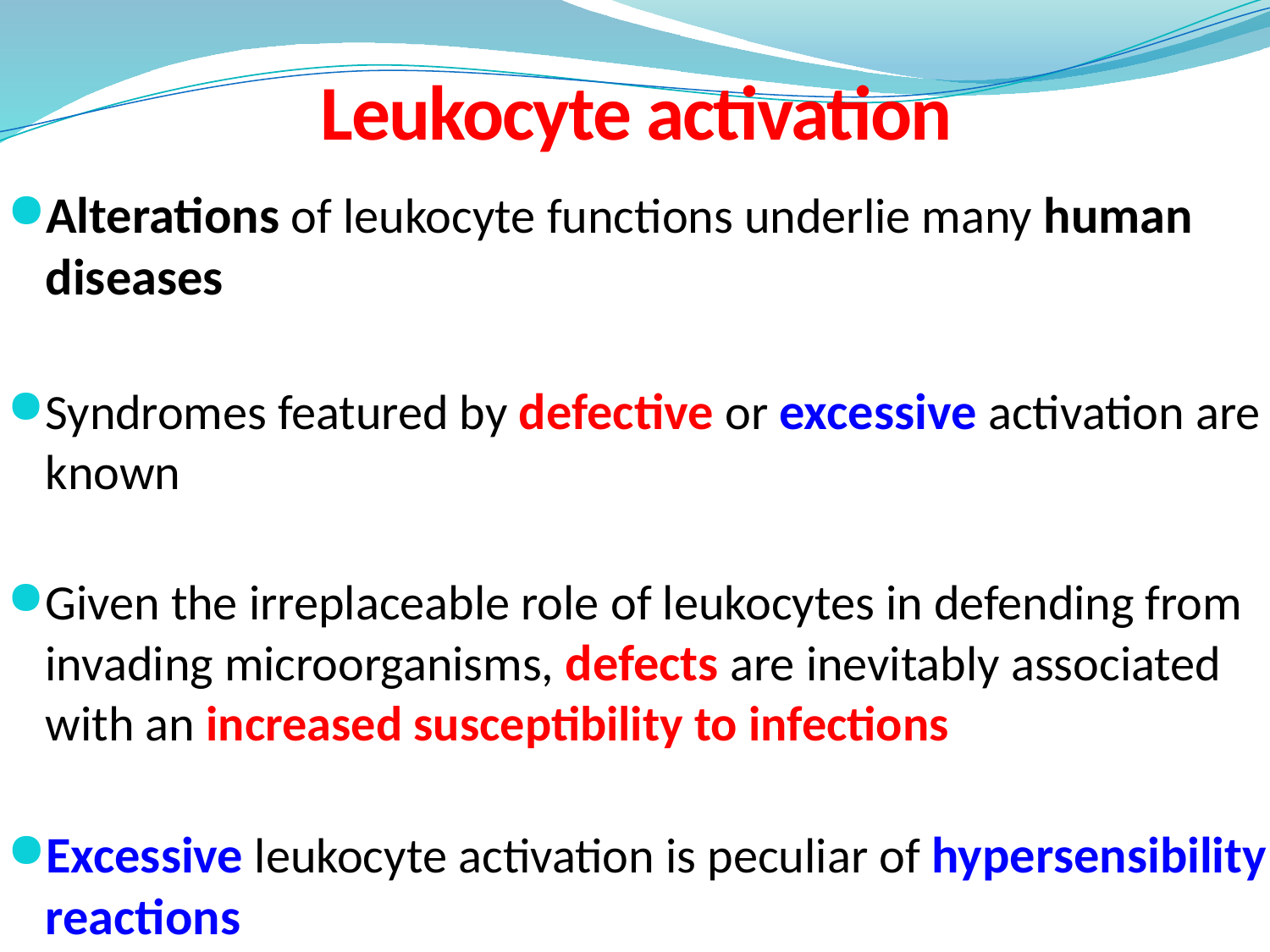

Leukocyte activation
Alterations of leukocyte functions underlie many human diseases

Syndromes featured by defective or excessive activation are known

Given the irreplaceable role of leukocytes in defending from invading microorganisms, defects are inevitably associated with an increased susceptibility to infections

Excessive leukocyte activation is peculiar of hypersensibility reactions